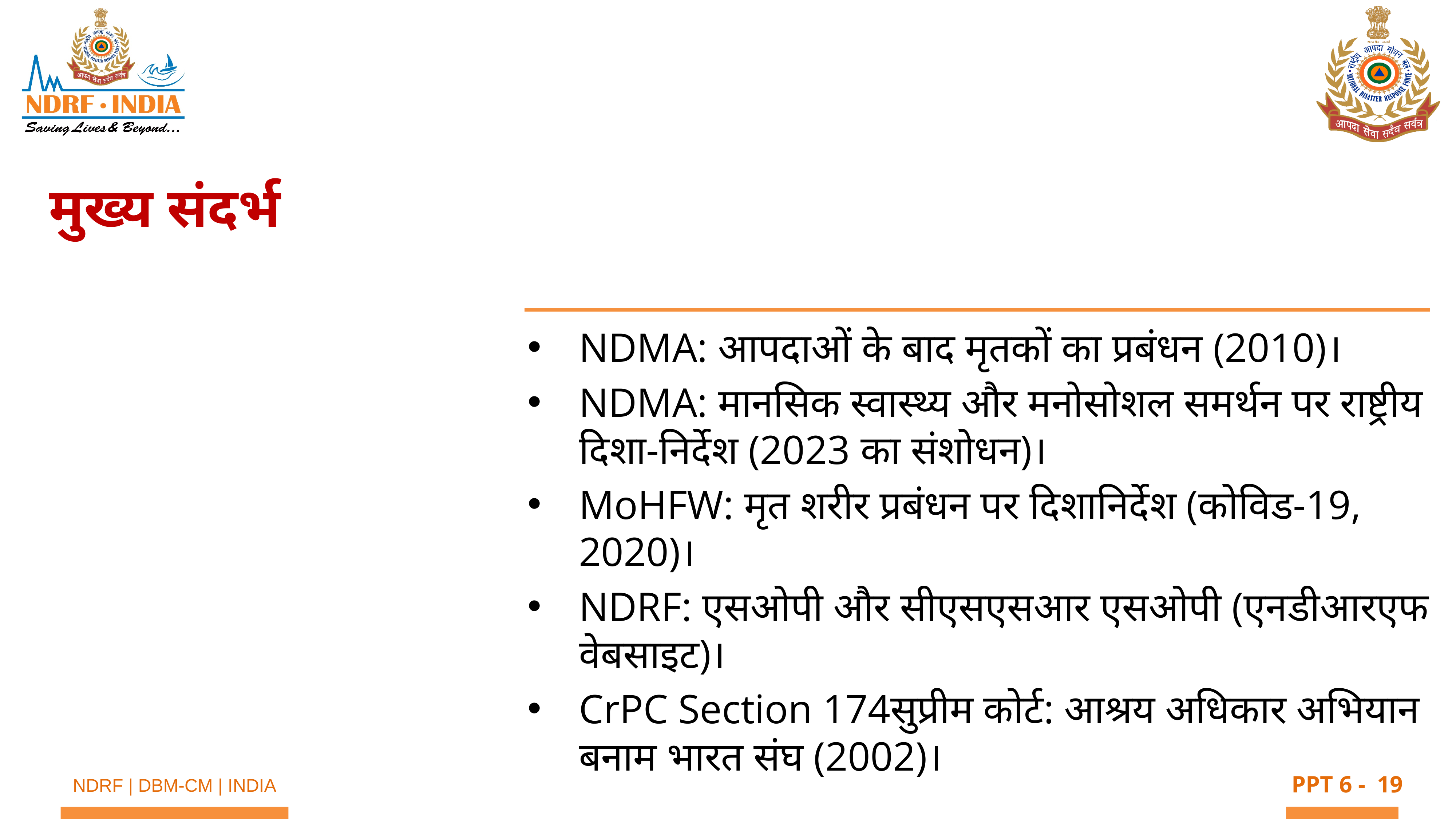

मुख्य संदर्भ
NDMA: आपदाओं के बाद मृतकों का प्रबंधन (2010)।
NDMA: मानसिक स्वास्थ्य और मनोसोशल समर्थन पर राष्ट्रीय दिशा-निर्देश (2023 का संशोधन)।
MoHFW: मृत शरीर प्रबंधन पर दिशानिर्देश (कोविड-19, 2020)।
NDRF: एसओपी और सीएसएसआर एसओपी (एनडीआरएफ वेबसाइट)।
CrPC Section 174सुप्रीम कोर्ट: आश्रय अधिकार अभियान बनाम भारत संघ (2002)।
19